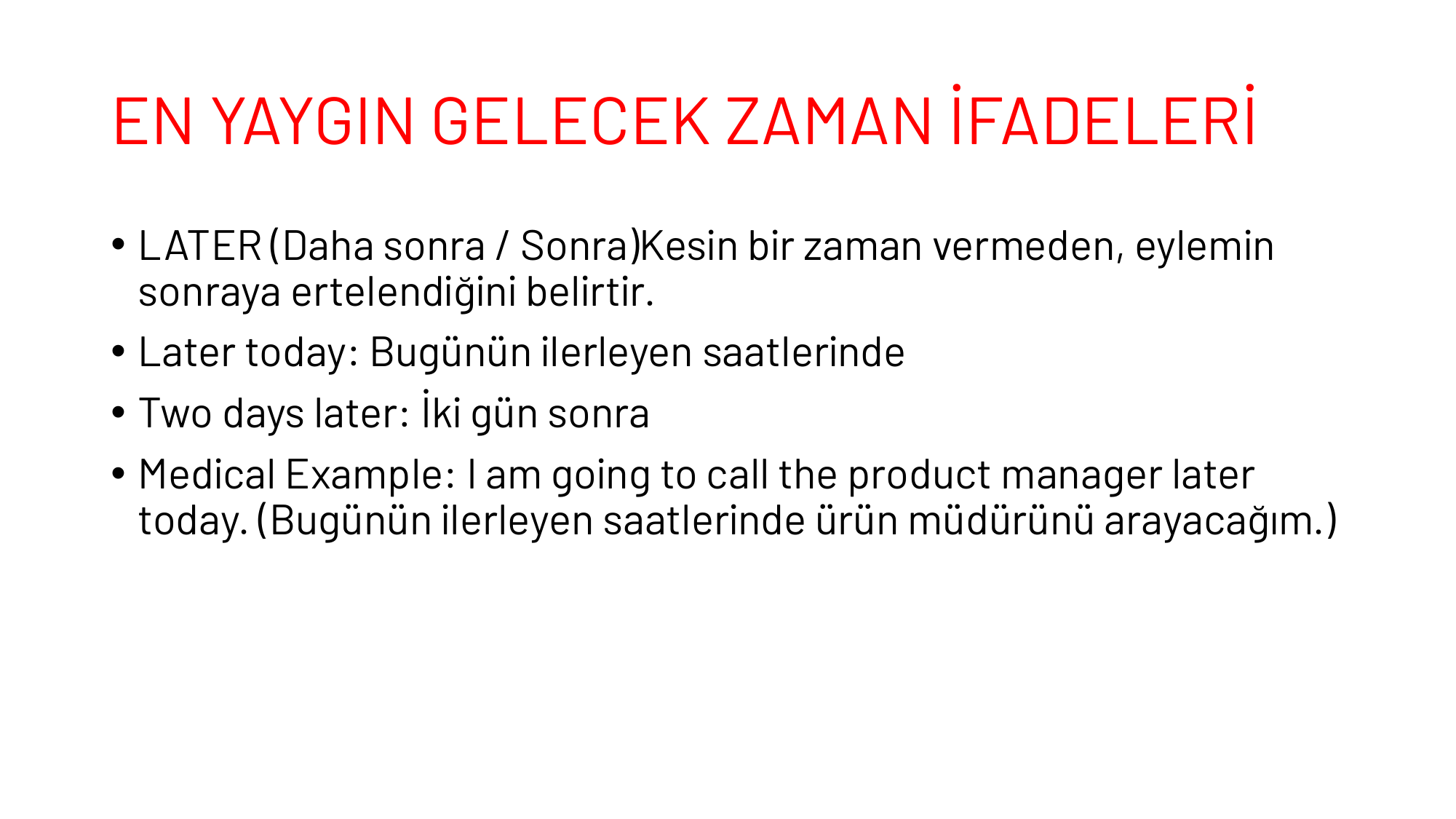

# EN YAYGIN GELECEK ZAMAN İFADELERİ
LATER (Daha sonra / Sonra)Kesin bir zaman vermeden, eylemin sonraya ertelendiğini belirtir.
Later today: Bugünün ilerleyen saatlerinde
Two days later: İki gün sonra
Medical Example: I am going to call the product manager later today. (Bugünün ilerleyen saatlerinde ürün müdürünü arayacağım.)